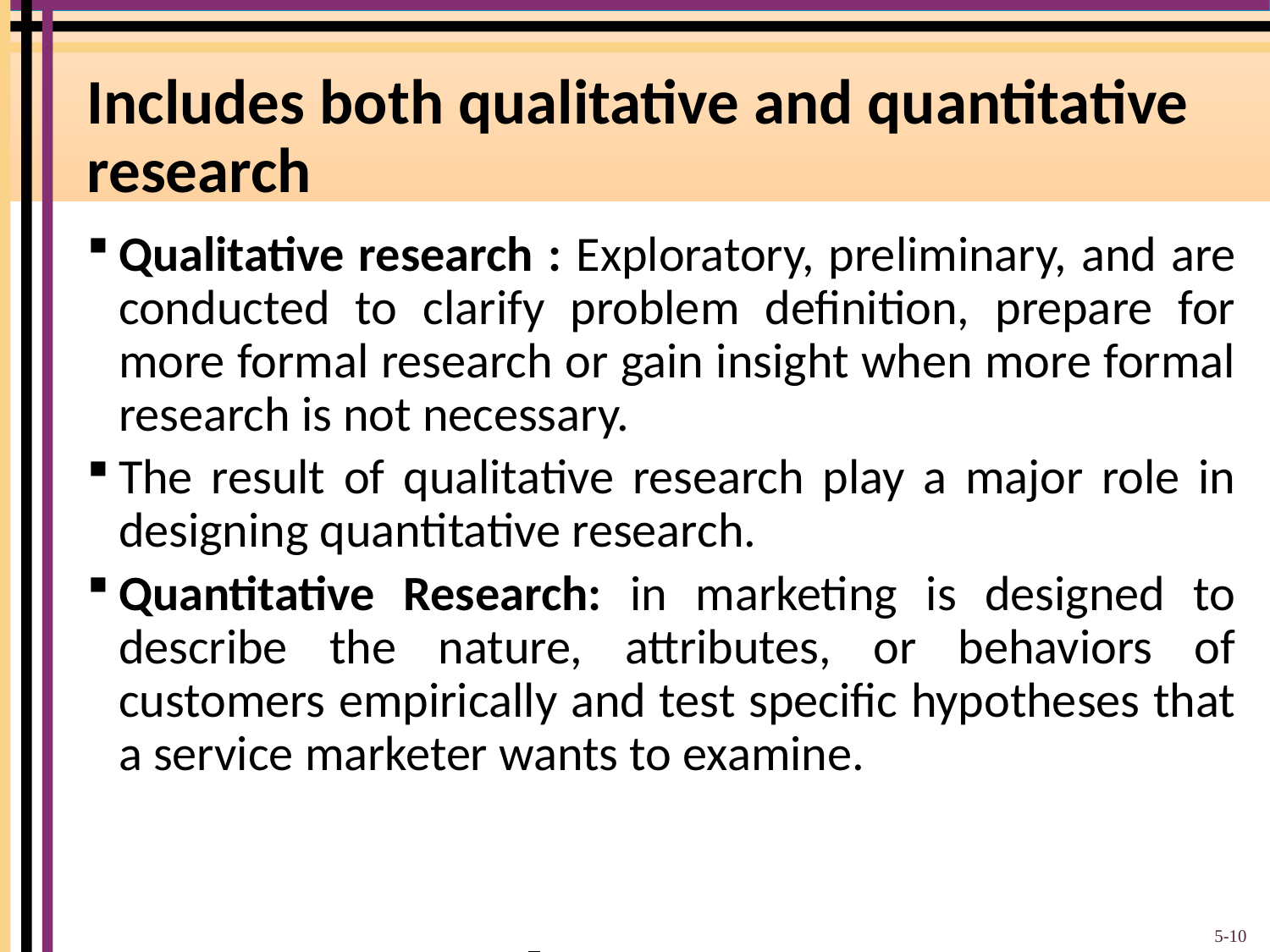

# Includes both qualitative and quantitative research
Qualitative research : Exploratory, preliminary, and are conducted to clarify problem definition, prepare for more formal research or gain insight when more formal research is not necessary.
The result of qualitative research play a major role in designing quantitative research.
Quantitative Research: in marketing is designed to describe the nature, attributes, or behaviors of customers empirically and test specific hypotheses that a service marketer wants to examine.
5-10